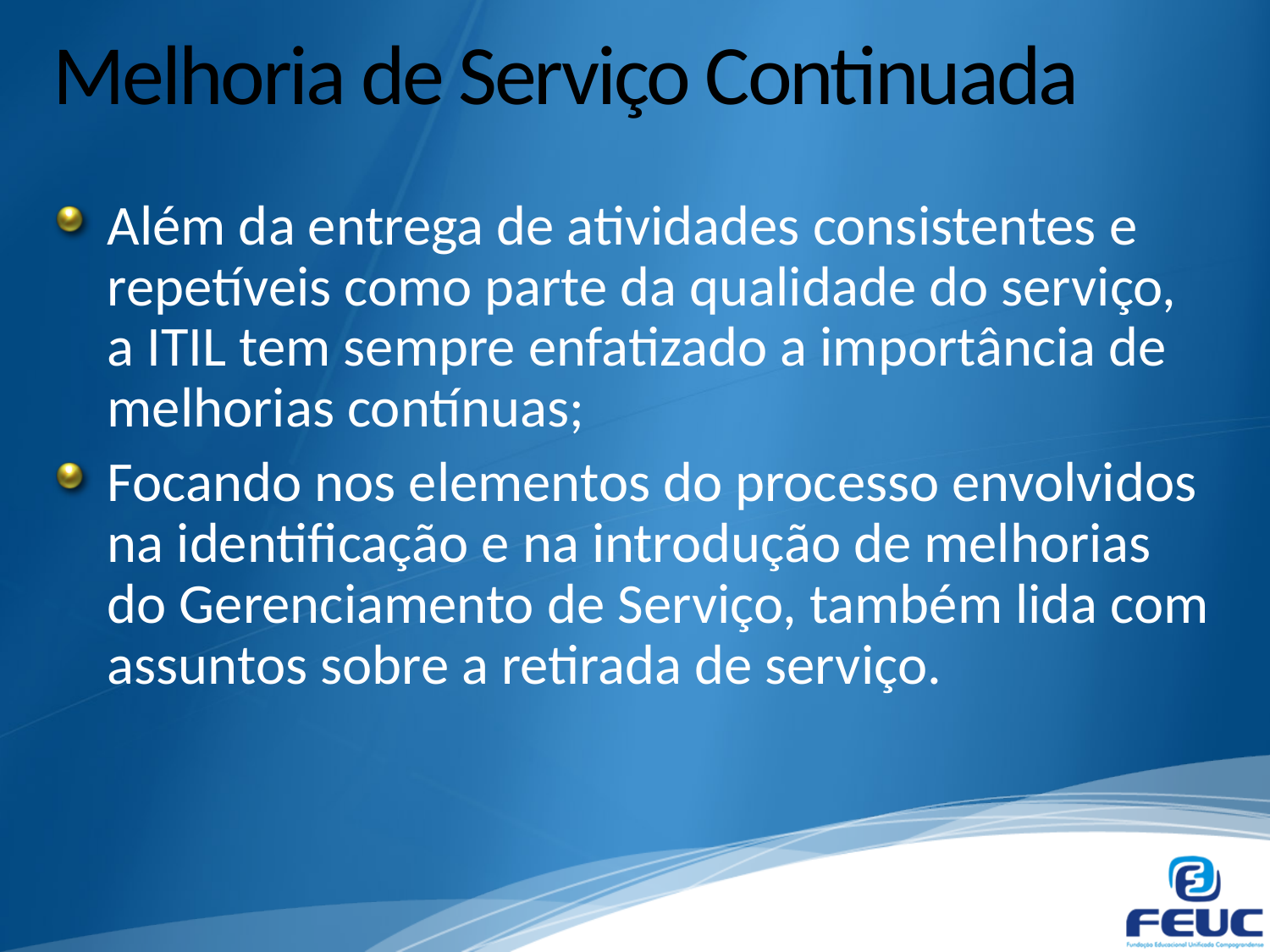

# Melhoria de Serviço Continuada
Além da entrega de atividades consistentes e repetíveis como parte da qualidade do serviço, a ITIL tem sempre enfatizado a importância de melhorias contínuas;
Focando nos elementos do processo envolvidos na identificação e na introdução de melhorias do Gerenciamento de Serviço, também lida com assuntos sobre a retirada de serviço.